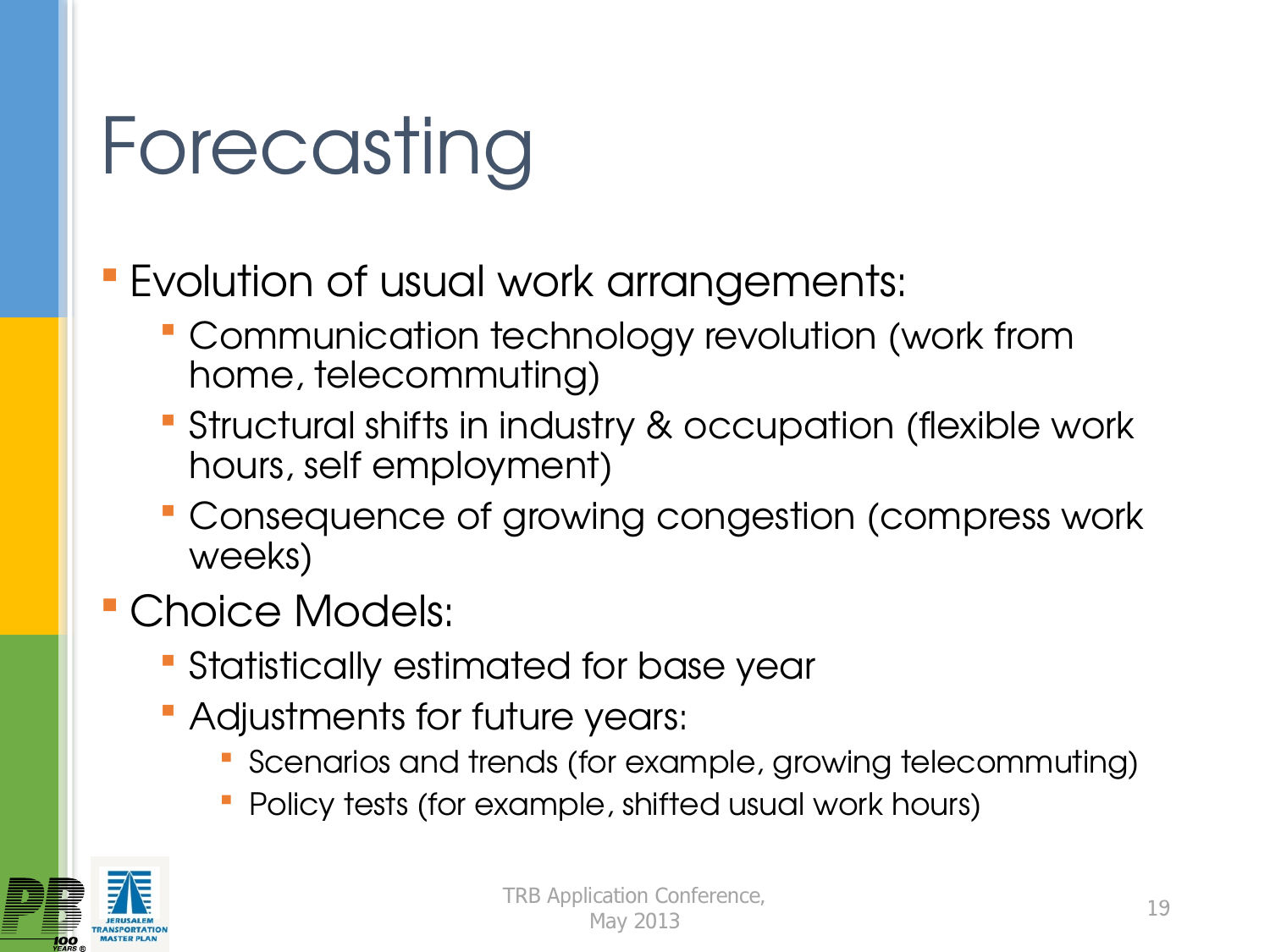

# Forecasting
Evolution of usual work arrangements:
Communication technology revolution (work from home, telecommuting)
Structural shifts in industry & occupation (flexible work hours, self employment)
Consequence of growing congestion (compress work weeks)
Choice Models:
Statistically estimated for base year
Adjustments for future years:
Scenarios and trends (for example, growing telecommuting)
Policy tests (for example, shifted usual work hours)
TRB Application Conference, May 2013
19